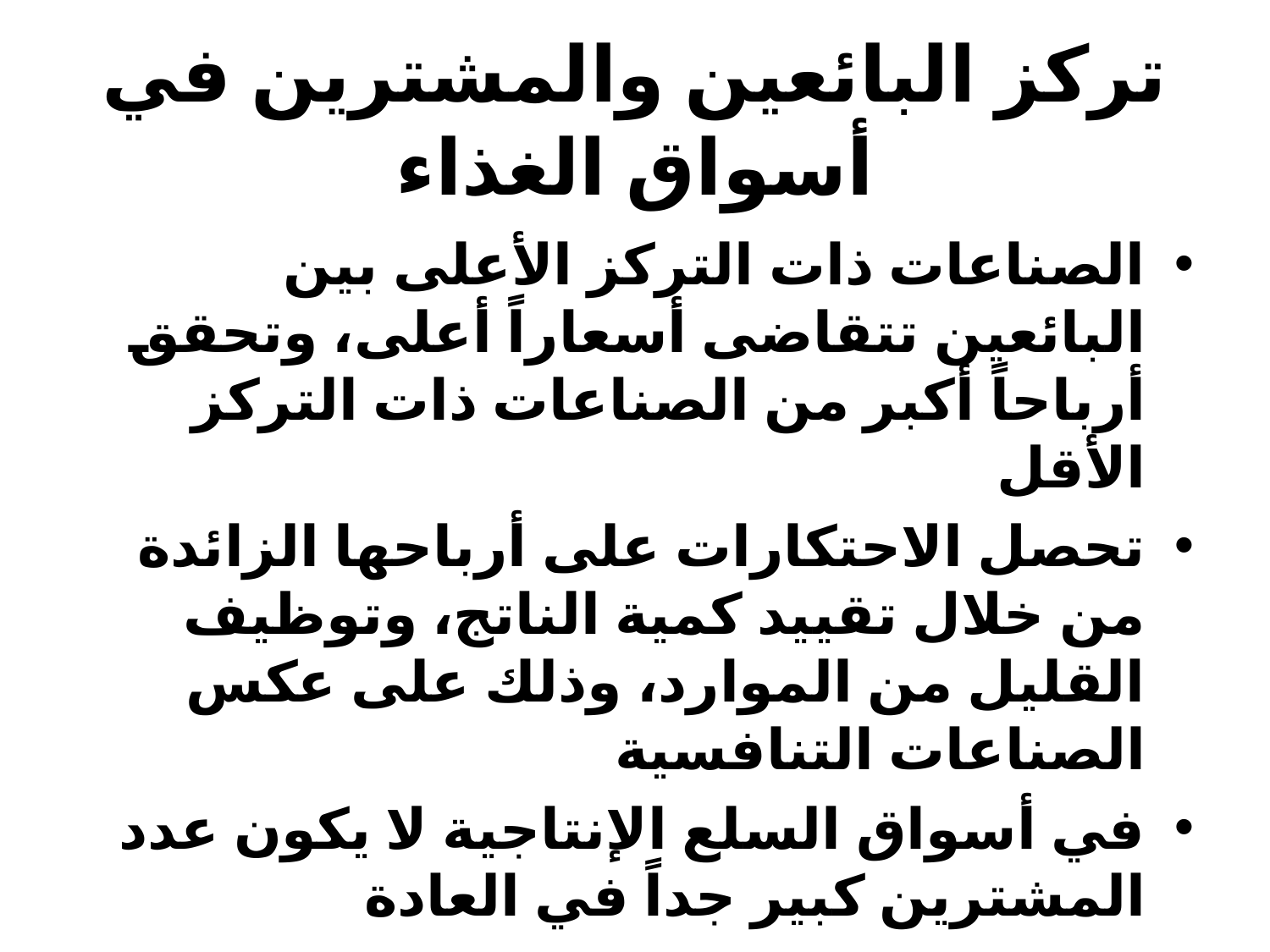

# تركز البائعين والمشترين في أسواق الغذاء
الصناعات ذات التركز الأعلى بين البائعين تتقاضى أسعاراً أعلى، وتحقق أرباحاً أكبر من الصناعات ذات التركز الأقل
تحصل الاحتكارات على أرباحها الزائدة من خلال تقييد كمية الناتج، وتوظيف القليل من الموارد، وذلك على عكس الصناعات التنافسية
في أسواق السلع الإنتاجية لا يكون عدد المشترين كبير جداً في العادة